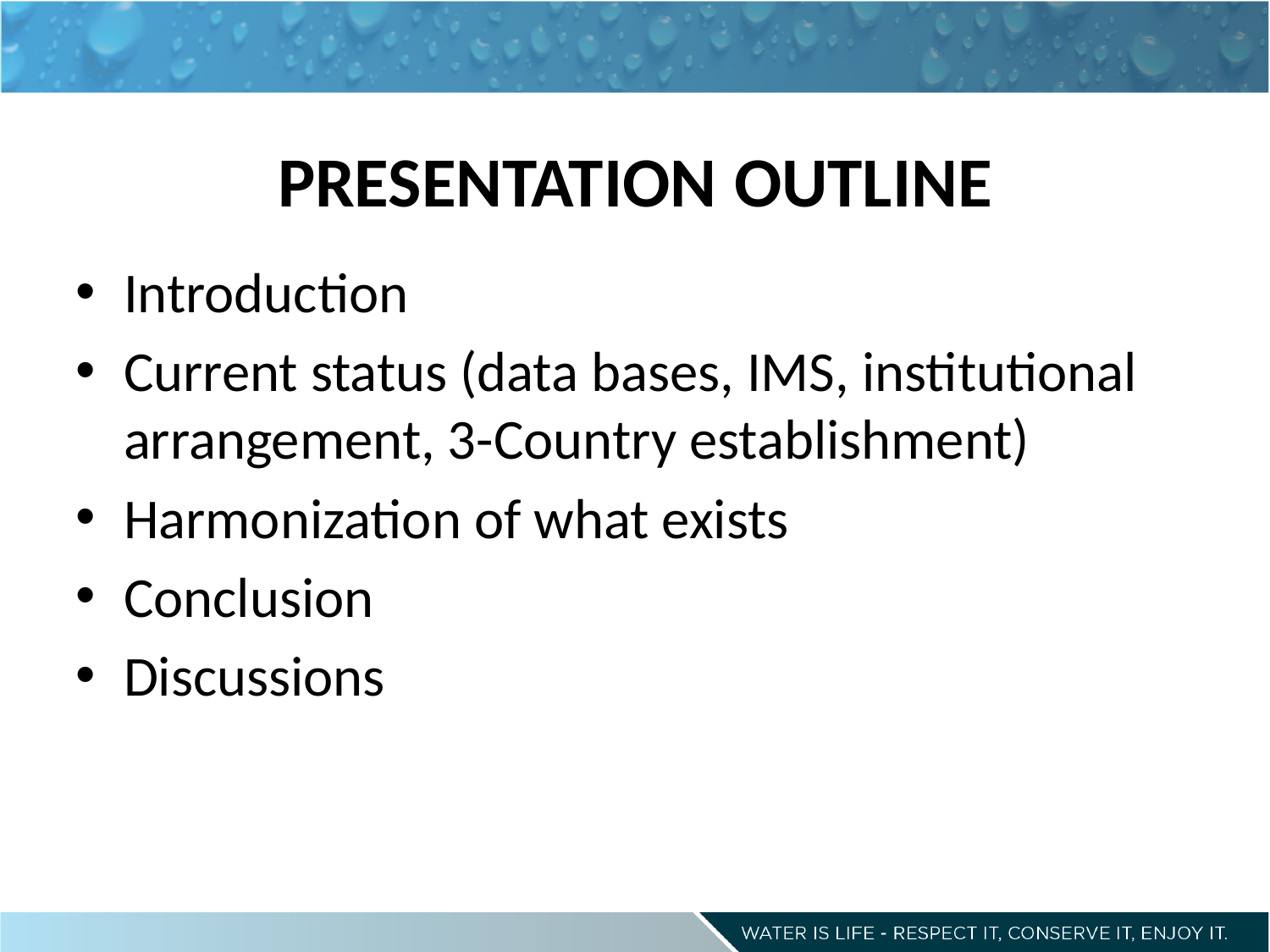

# PRESENTATION OUTLINE
Introduction
Current status (data bases, IMS, institutional arrangement, 3-Country establishment)
Harmonization of what exists
Conclusion
Discussions